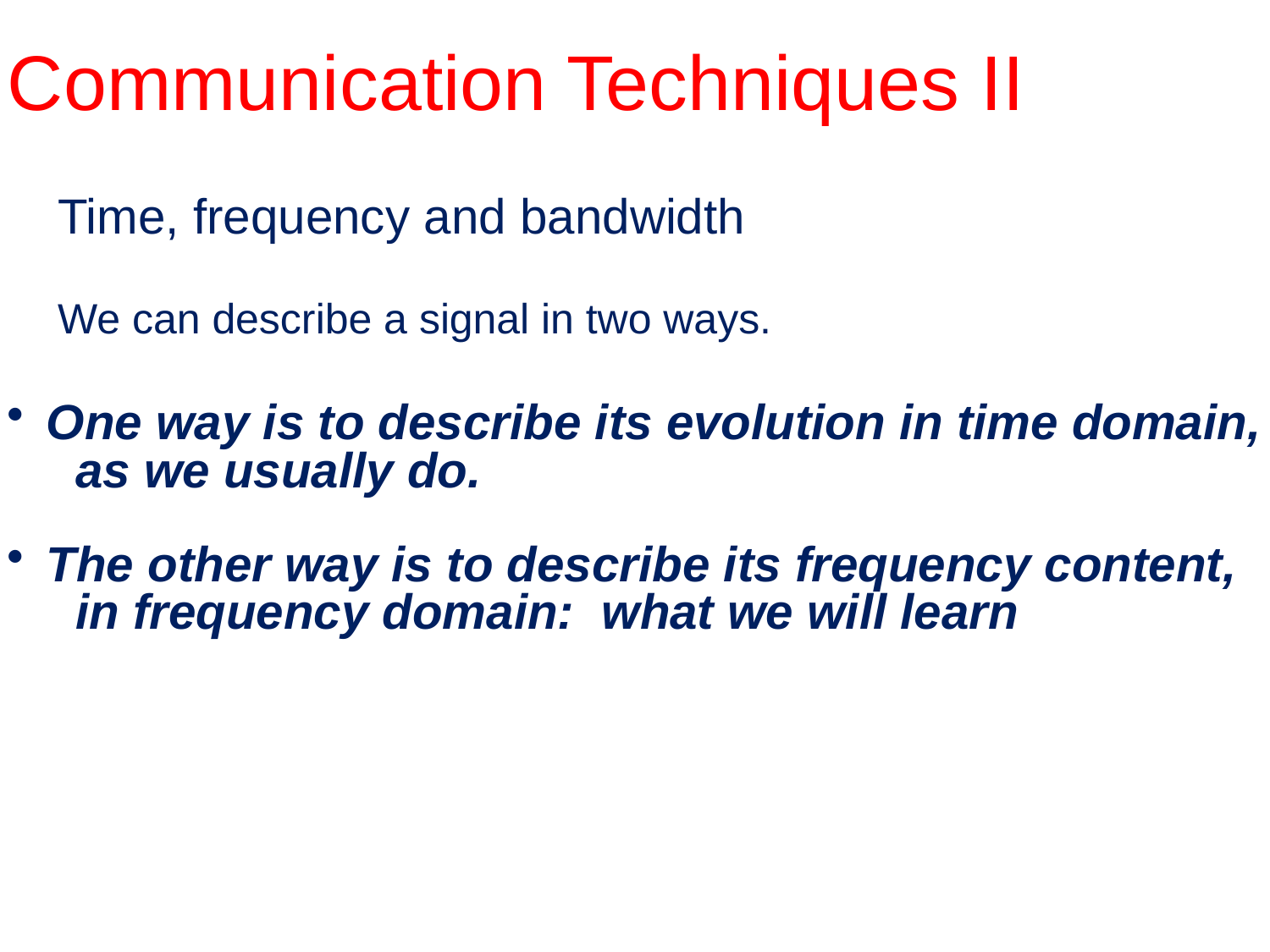

# Communication Techniques II
Time, frequency and bandwidth

We can describe a signal in two ways.

The
One way is to describe its evolution in time domain,
     as we usually do.

The other way is to describe its frequency content,
     in frequency domain:  what we will learn